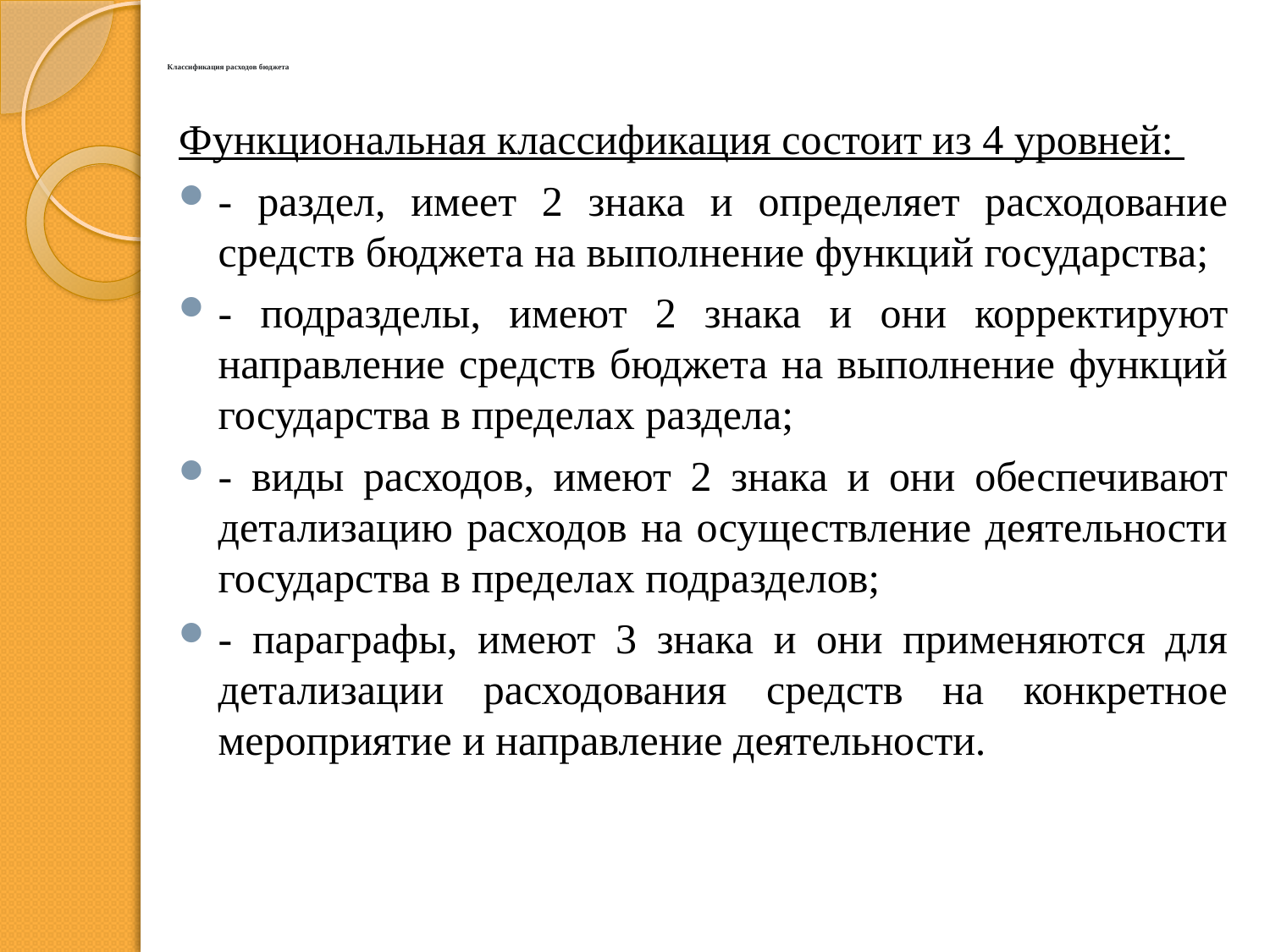

# Классификация расходов бюджета
Функциональная классификация состоит из 4 уровней:
- раздел, имеет 2 знака и определяет расходование средств бюджета на выполнение функций государства;
- подразделы, имеют 2 знака и они корректируют направление средств бюджета на выполнение функций государства в пределах раздела;
- виды расходов, имеют 2 знака и они обеспечивают детализацию расходов на осуществление деятельности государства в пределах подразделов;
- параграфы, имеют 3 знака и они применяются для детализации расходования средств на конкретное мероприятие и направление деятельности.